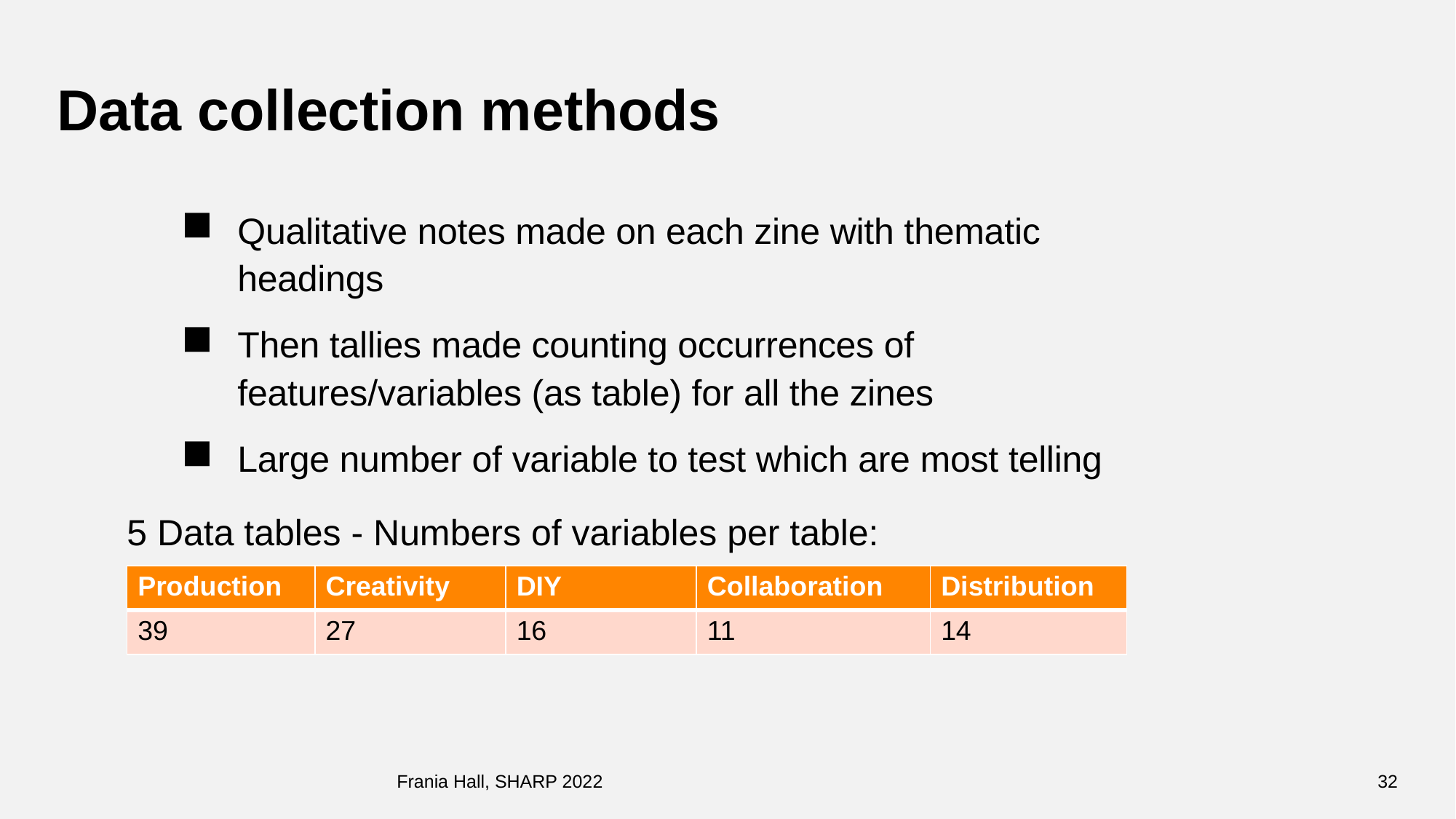

# Data collection methods
Qualitative notes made on each zine with thematic headings
Then tallies made counting occurrences of features/variables (as table) for all the zines
Large number of variable to test which are most telling
5 Data tables - Numbers of variables per table:
| Production | Creativity | DIY | Collaboration | Distribution |
| --- | --- | --- | --- | --- |
| 39 | 27 | 16 | 11 | 14 |
Frania Hall, SHARP 2022
32